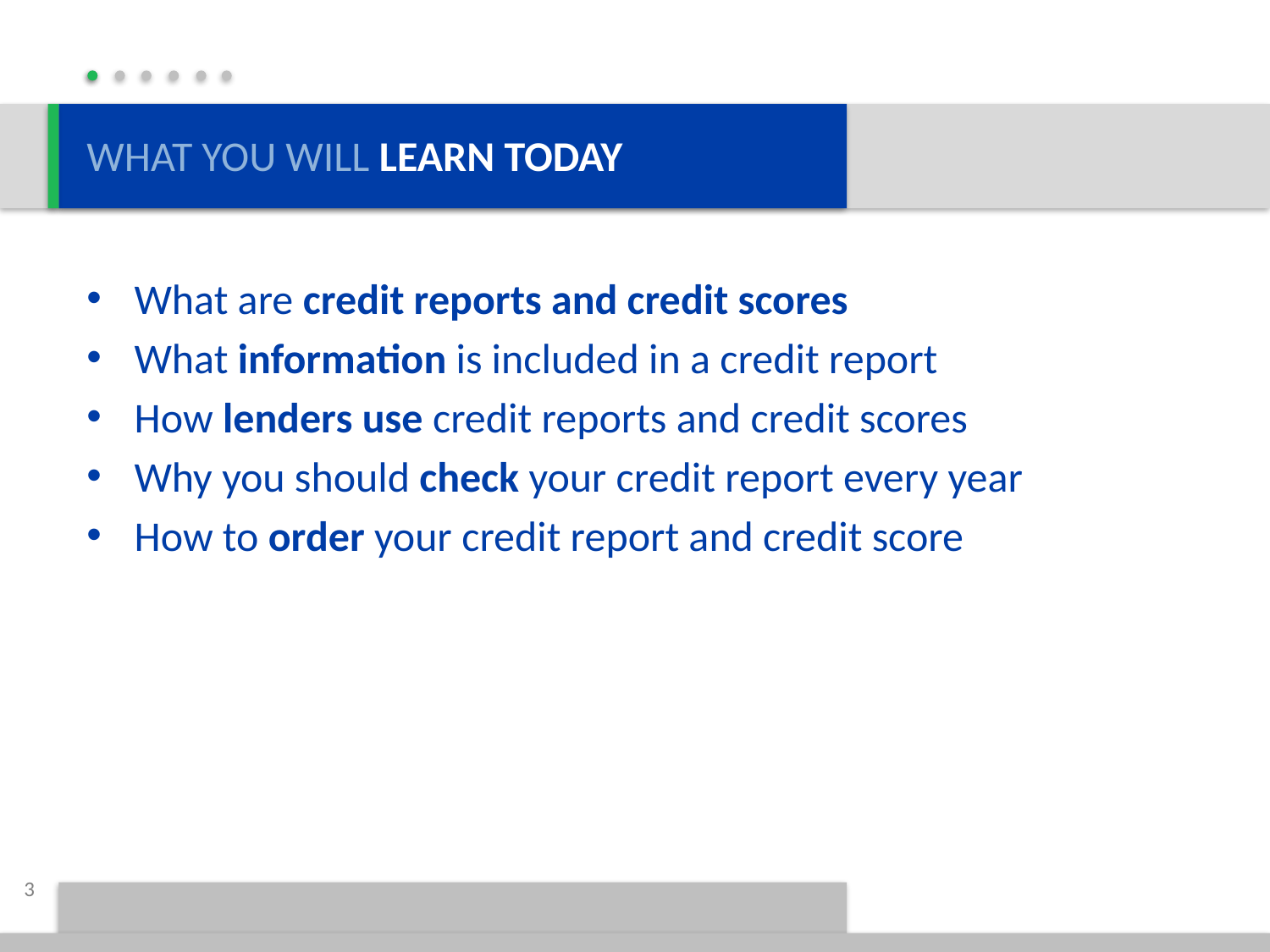

WHAT YOU WILL LEARN TODAY
What are credit reports and credit scores
What information is included in a credit report
How lenders use credit reports and credit scores
Why you should check your credit report every year
How to order your credit report and credit score

3